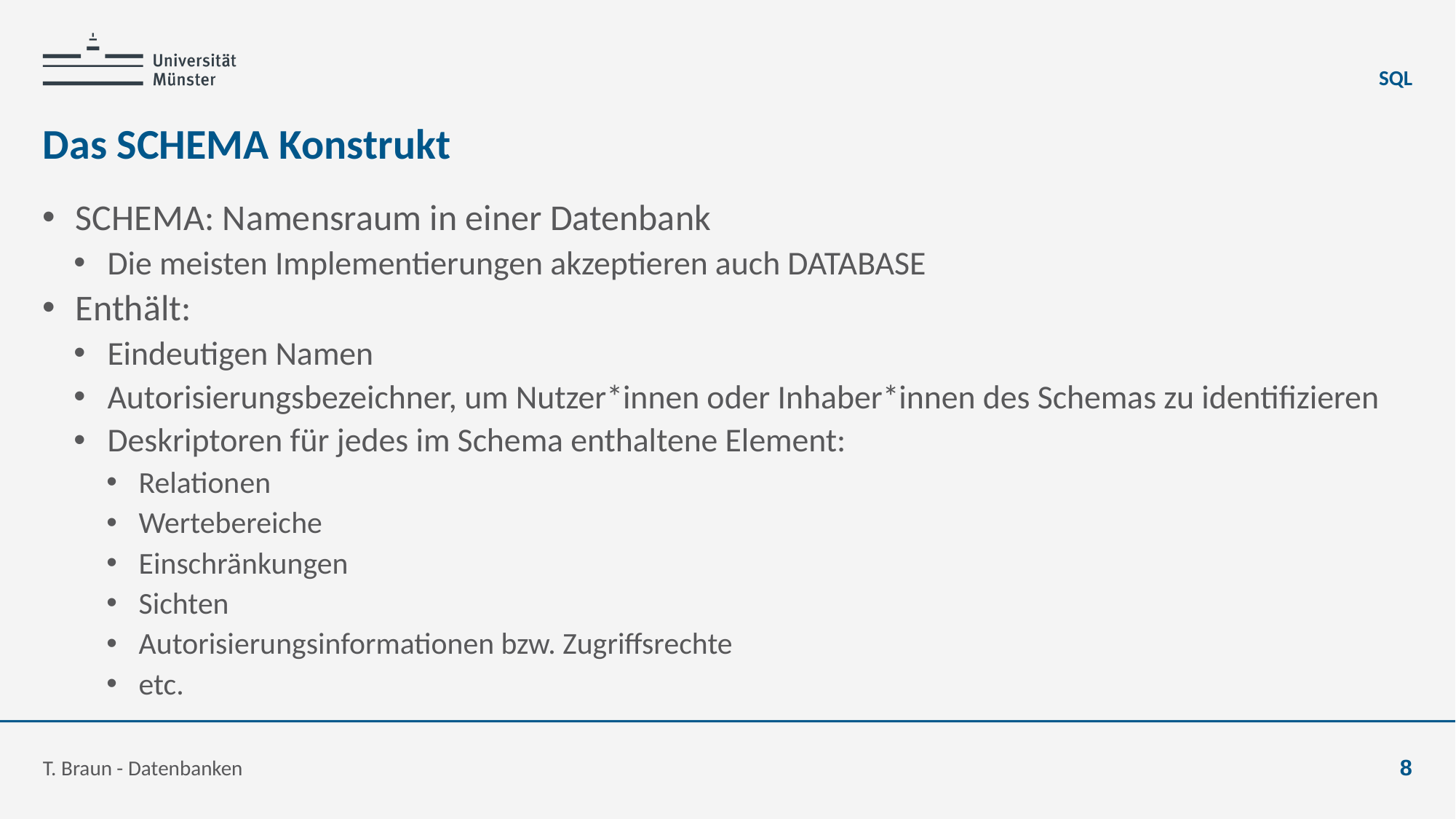

SQL
# Das SCHEMA Konstrukt
SCHEMA: Namensraum in einer Datenbank
Die meisten Implementierungen akzeptieren auch DATABASE
Enthält:
Eindeutigen Namen
Autorisierungsbezeichner, um Nutzer*innen oder Inhaber*innen des Schemas zu identifizieren
Deskriptoren für jedes im Schema enthaltene Element:
Relationen
Wertebereiche
Einschränkungen
Sichten
Autorisierungsinformationen bzw. Zugriffsrechte
etc.
T. Braun - Datenbanken
8